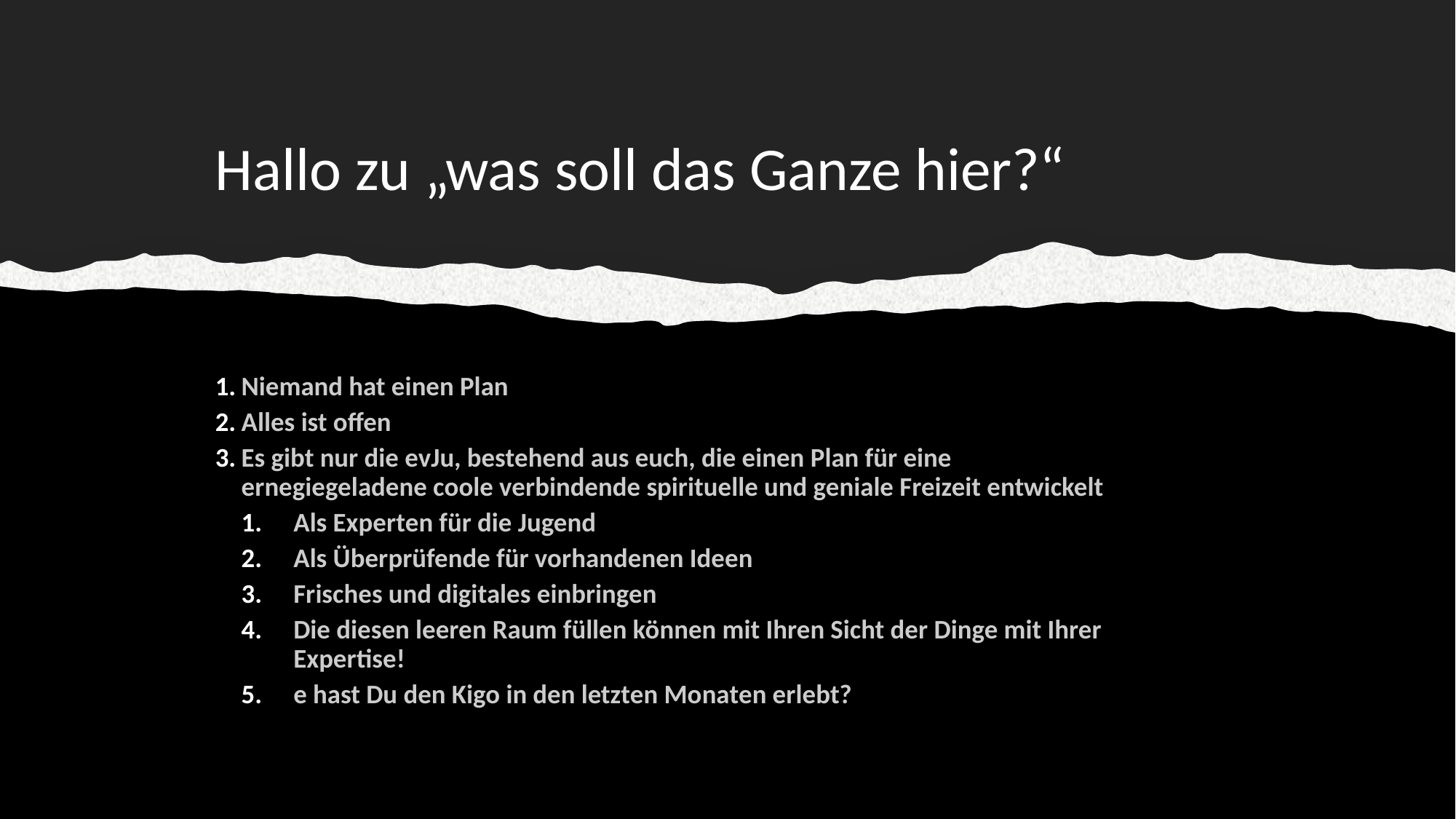

Hallo zu „was soll das Ganze hier?“

Niemand hat einen Plan
Alles ist offen
Es gibt nur die evJu, bestehend aus euch, die einen Plan für eine ernegiegeladene coole verbindende spirituelle und geniale Freizeit entwickelt
Als Experten für die Jugend
Als Überprüfende für vorhandenen Ideen
Frisches und digitales einbringen
Die diesen leeren Raum füllen können mit Ihren Sicht der Dinge mit Ihrer Expertise!
e hast Du den Kigo in den letzten Monaten erlebt?